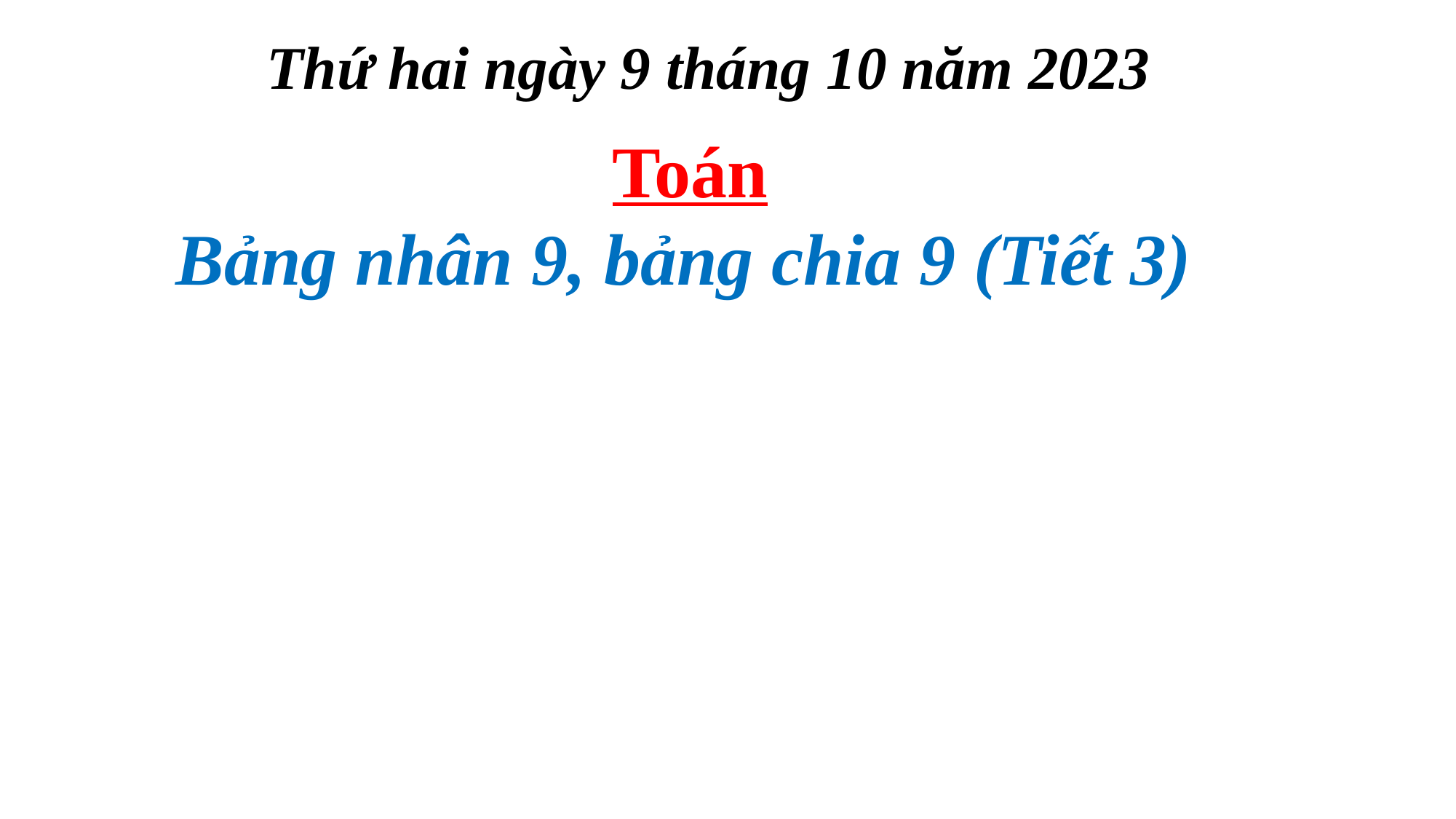

Thứ hai ngày 9 tháng 10 năm 2023
                        Toán
Bảng nhân 9, bảng chia 9 (Tiết 3)